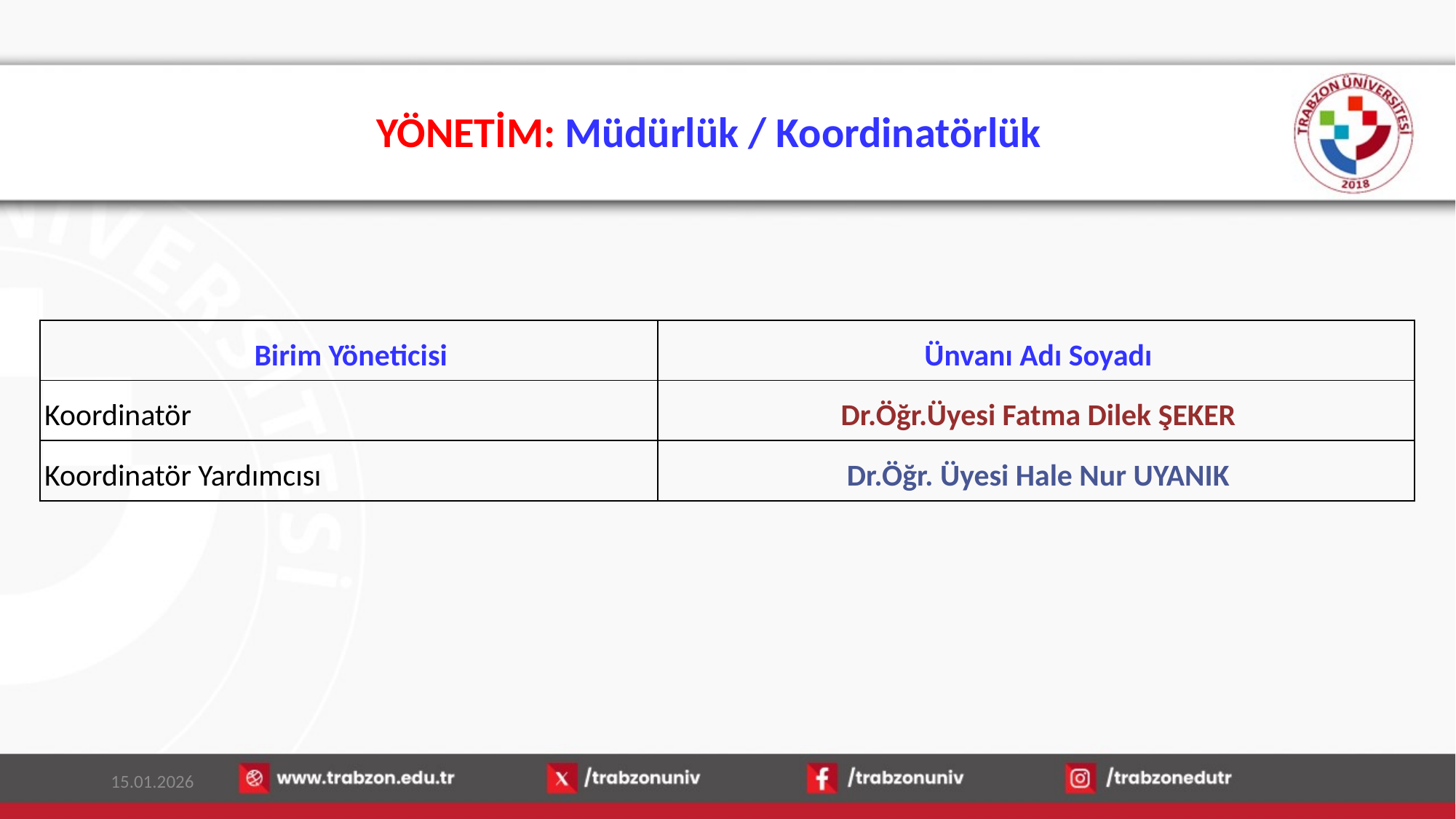

# YÖNETİM: Müdürlük / Koordinatörlük
| Birim Yöneticisi | Ünvanı Adı Soyadı |
| --- | --- |
| Koordinatör | Dr.Öğr.Üyesi Fatma Dilek ŞEKER |
| Koordinatör Yardımcısı | Dr.Öğr. Üyesi Hale Nur UYANIK |
15.01.2026
4